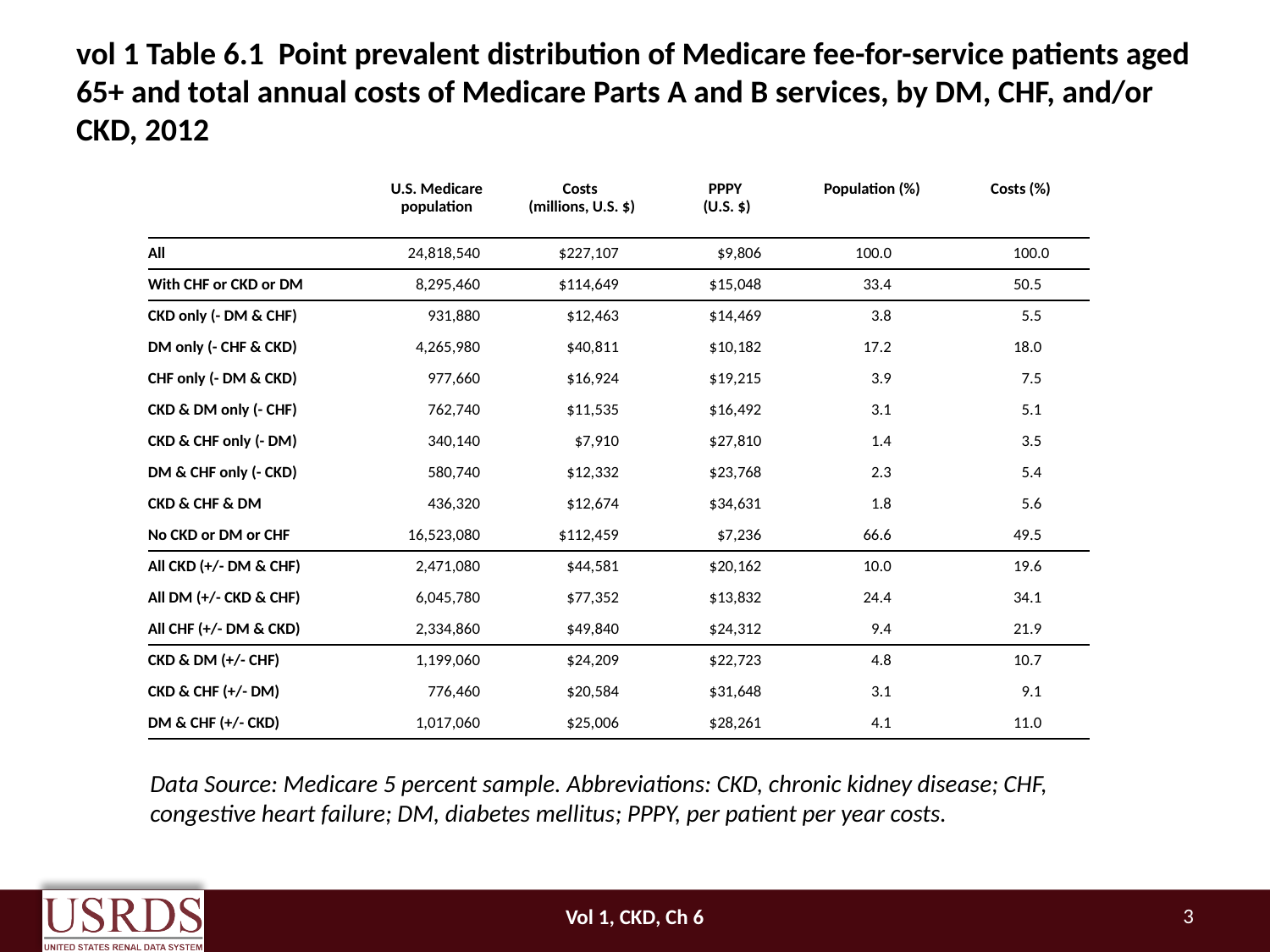

# vol 1 Table 6.1  Point prevalent distribution of Medicare fee-for-service patients aged 65+ and total annual costs of Medicare Parts A and B services, by DM, CHF, and/or CKD, 2012
|  | U.S. Medicare population | Costs (millions, U.S. $) | PPPY (U.S. $) | Population (%) | Costs (%) |
| --- | --- | --- | --- | --- | --- |
| All | 24,818,540 | $227,107 | $9,806 | 100.0 | 100.0 |
| With CHF or CKD or DM | 8,295,460 | $114,649 | $15,048 | 33.4 | 50.5 |
| CKD only (- DM & CHF) | 931,880 | $12,463 | $14,469 | 3.8 | 5.5 |
| DM only (- CHF & CKD) | 4,265,980 | $40,811 | $10,182 | 17.2 | 18.0 |
| CHF only (- DM & CKD) | 977,660 | $16,924 | $19,215 | 3.9 | 7.5 |
| CKD & DM only (- CHF) | 762,740 | $11,535 | $16,492 | 3.1 | 5.1 |
| CKD & CHF only (- DM) | 340,140 | $7,910 | $27,810 | 1.4 | 3.5 |
| DM & CHF only (- CKD) | 580,740 | $12,332 | $23,768 | 2.3 | 5.4 |
| CKD & CHF & DM | 436,320 | $12,674 | $34,631 | 1.8 | 5.6 |
| No CKD or DM or CHF | 16,523,080 | $112,459 | $7,236 | 66.6 | 49.5 |
| All CKD (+/- DM & CHF) | 2,471,080 | $44,581 | $20,162 | 10.0 | 19.6 |
| All DM (+/- CKD & CHF) | 6,045,780 | $77,352 | $13,832 | 24.4 | 34.1 |
| All CHF (+/- DM & CKD) | 2,334,860 | $49,840 | $24,312 | 9.4 | 21.9 |
| CKD & DM (+/- CHF) | 1,199,060 | $24,209 | $22,723 | 4.8 | 10.7 |
| CKD & CHF (+/- DM) | 776,460 | $20,584 | $31,648 | 3.1 | 9.1 |
| DM & CHF (+/- CKD) | 1,017,060 | $25,006 | $28,261 | 4.1 | 11.0 |
Data Source: Medicare 5 percent sample. Abbreviations: CKD, chronic kidney disease; CHF, congestive heart failure; DM, diabetes mellitus; PPPY, per patient per year costs.
Vol 1, CKD, Ch 6
3